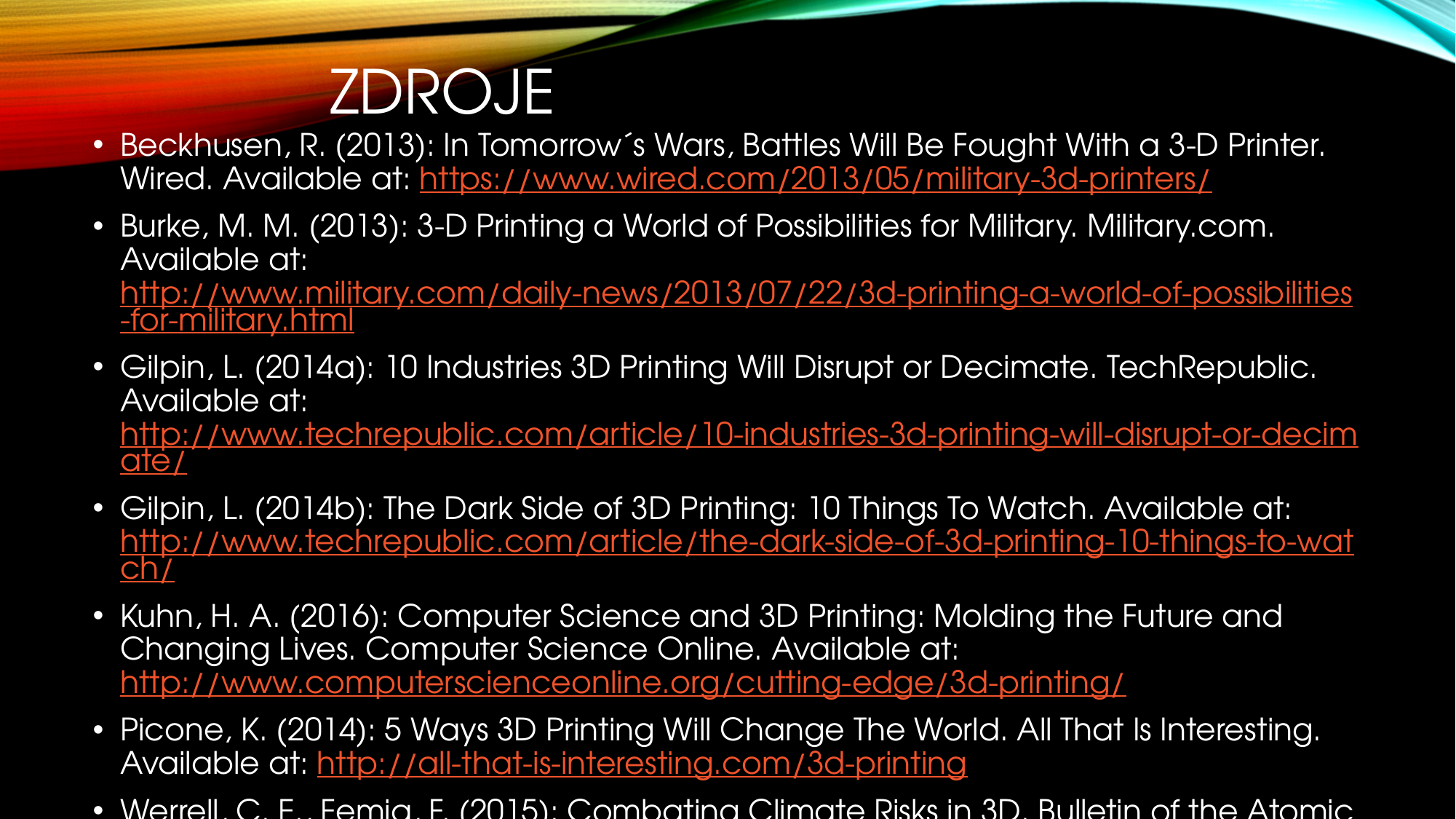

# Zdroje
Beckhusen, R. (2013): In Tomorrow´s Wars, Battles Will Be Fought With a 3-D Printer. Wired. Available at: https://www.wired.com/2013/05/military-3d-printers/
Burke, M. M. (2013): 3-D Printing a World of Possibilities for Military. Military.com. Available at: http://www.military.com/daily-news/2013/07/22/3d-printing-a-world-of-possibilities-for-military.html
Gilpin, L. (2014a): 10 Industries 3D Printing Will Disrupt or Decimate. TechRepublic. Available at: http://www.techrepublic.com/article/10-industries-3d-printing-will-disrupt-or-decimate/
Gilpin, L. (2014b): The Dark Side of 3D Printing: 10 Things To Watch. Available at: http://www.techrepublic.com/article/the-dark-side-of-3d-printing-10-things-to-watch/
Kuhn, H. A. (2016): Computer Science and 3D Printing: Molding the Future and Changing Lives. Computer Science Online. Available at: http://www.computerscienceonline.org/cutting-edge/3d-printing/
Picone, K. (2014): 5 Ways 3D Printing Will Change The World. All That Is Interesting. Available at: http://all-that-is-interesting.com/3d-printing
Werrell, C. E., Femia, F. (2015): Combating Climate Risks in 3D. Bulletin of the Atomic Acientists. Available at: http://thebulletin.org/combating-climate-risks-3d8400